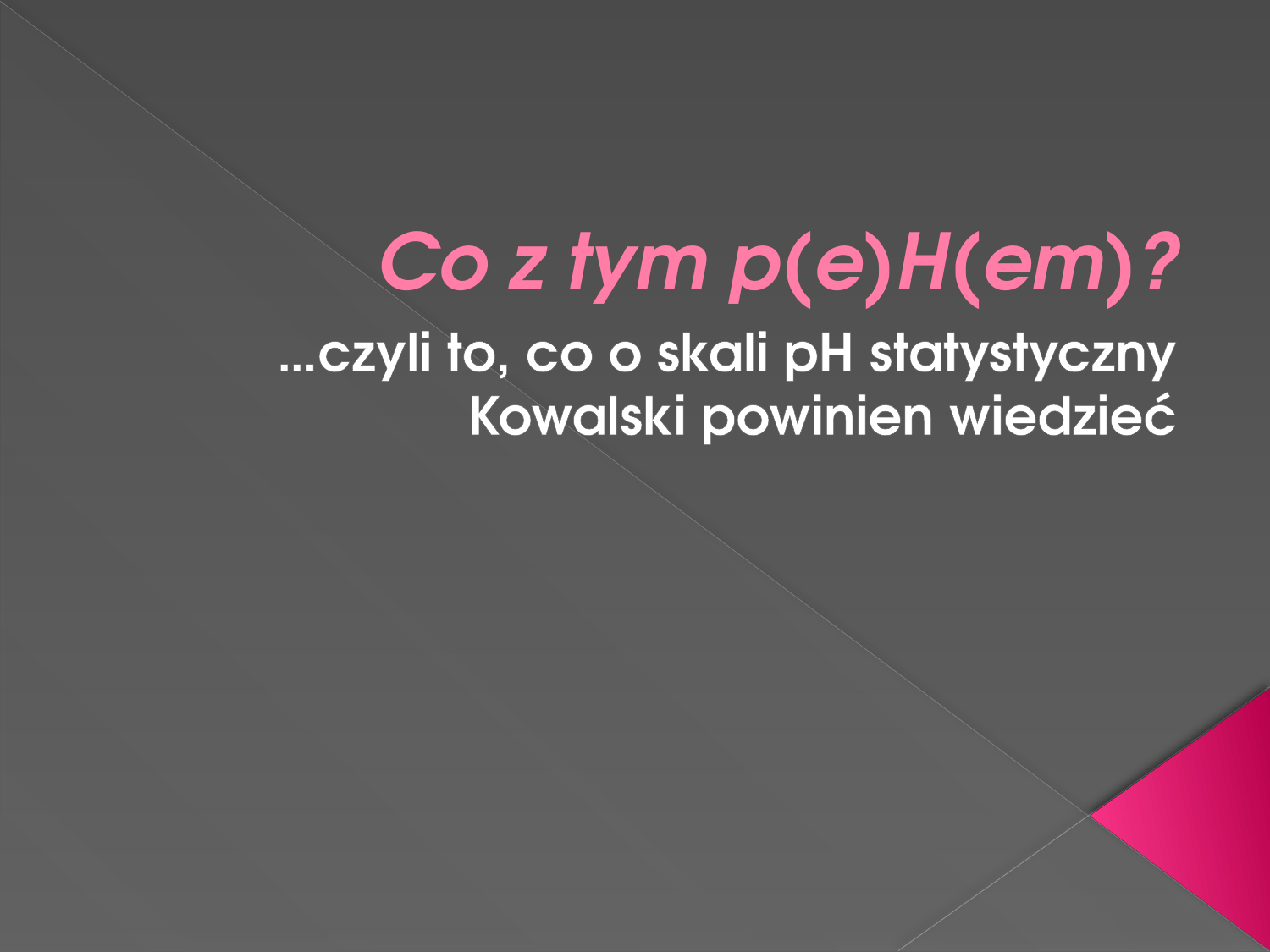

# Co z tym p(e)H(em)?
…czyli to, co o skali pH statystyczny Kowalski powinien wiedzieć